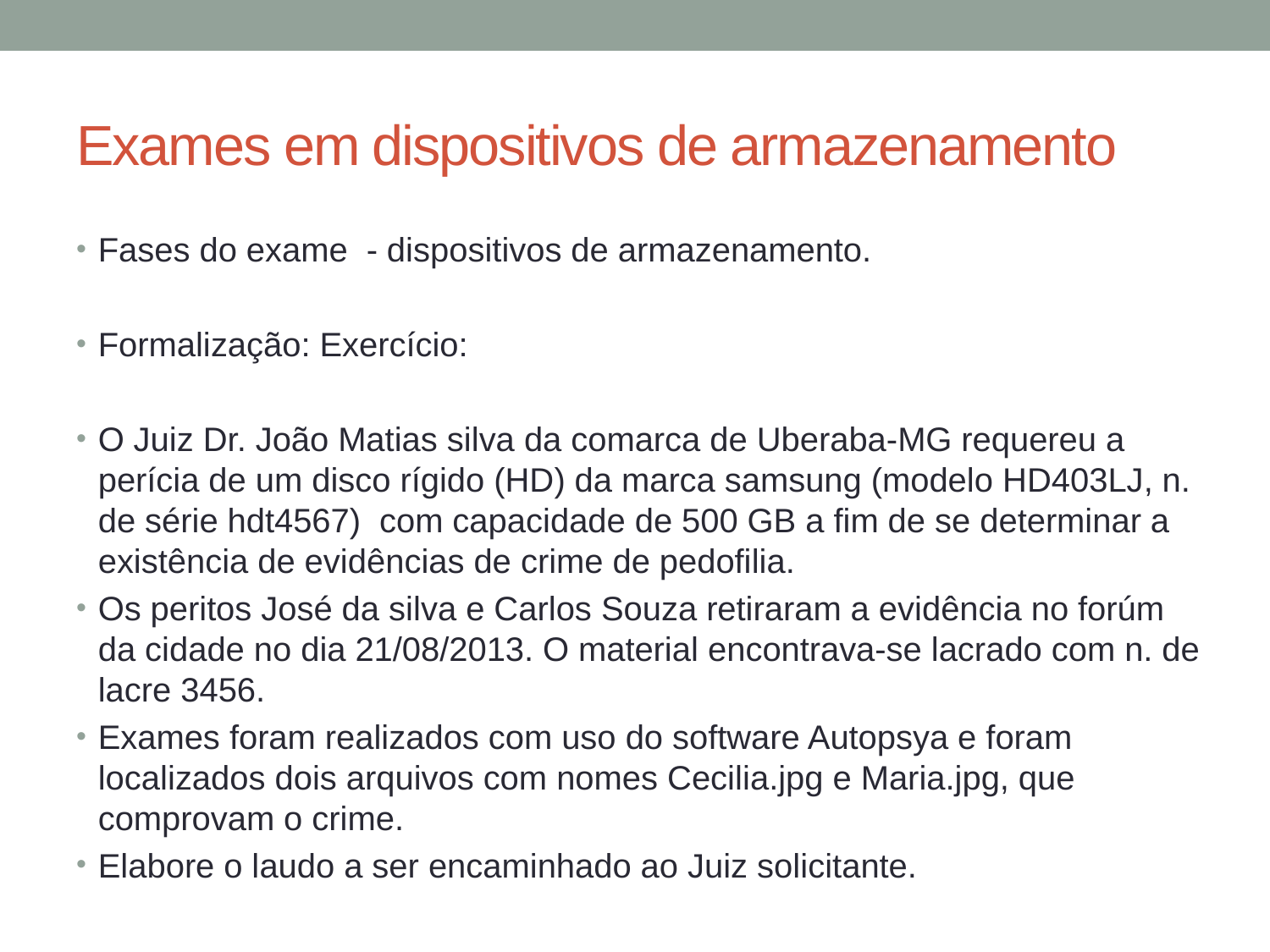

# Exames em dispositivos de armazenamento
Fases do exame  - dispositivos de armazenamento.

Formalização: Exercício:

O Juiz Dr. João Matias silva da comarca de Uberaba-MG requereu a perícia de um disco rígido (HD) da marca samsung (modelo HD403LJ, n. de série hdt4567)  com capacidade de 500 GB a fim de se determinar a existência de evidências de crime de pedofilia.
Os peritos José da silva e Carlos Souza retiraram a evidência no forúm da cidade no dia 21/08/2013. O material encontrava-se lacrado com n. de lacre 3456.
Exames foram realizados com uso do software Autopsya e foram localizados dois arquivos com nomes Cecilia.jpg e Maria.jpg, que comprovam o crime.
Elabore o laudo a ser encaminhado ao Juiz solicitante.